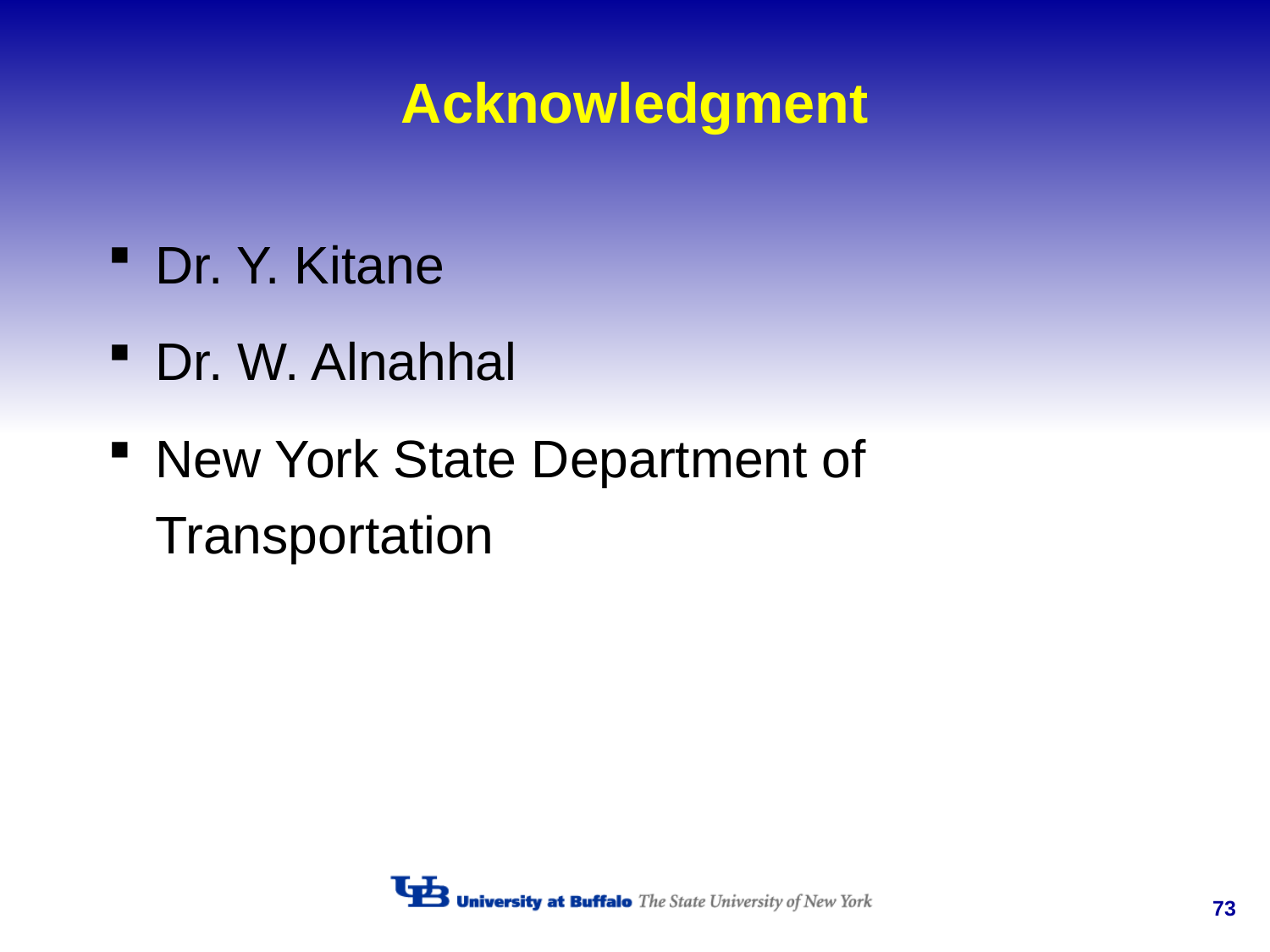

# Acknowledgment
Dr. Y. Kitane
Dr. W. Alnahhal
New York State Department of Transportation
73